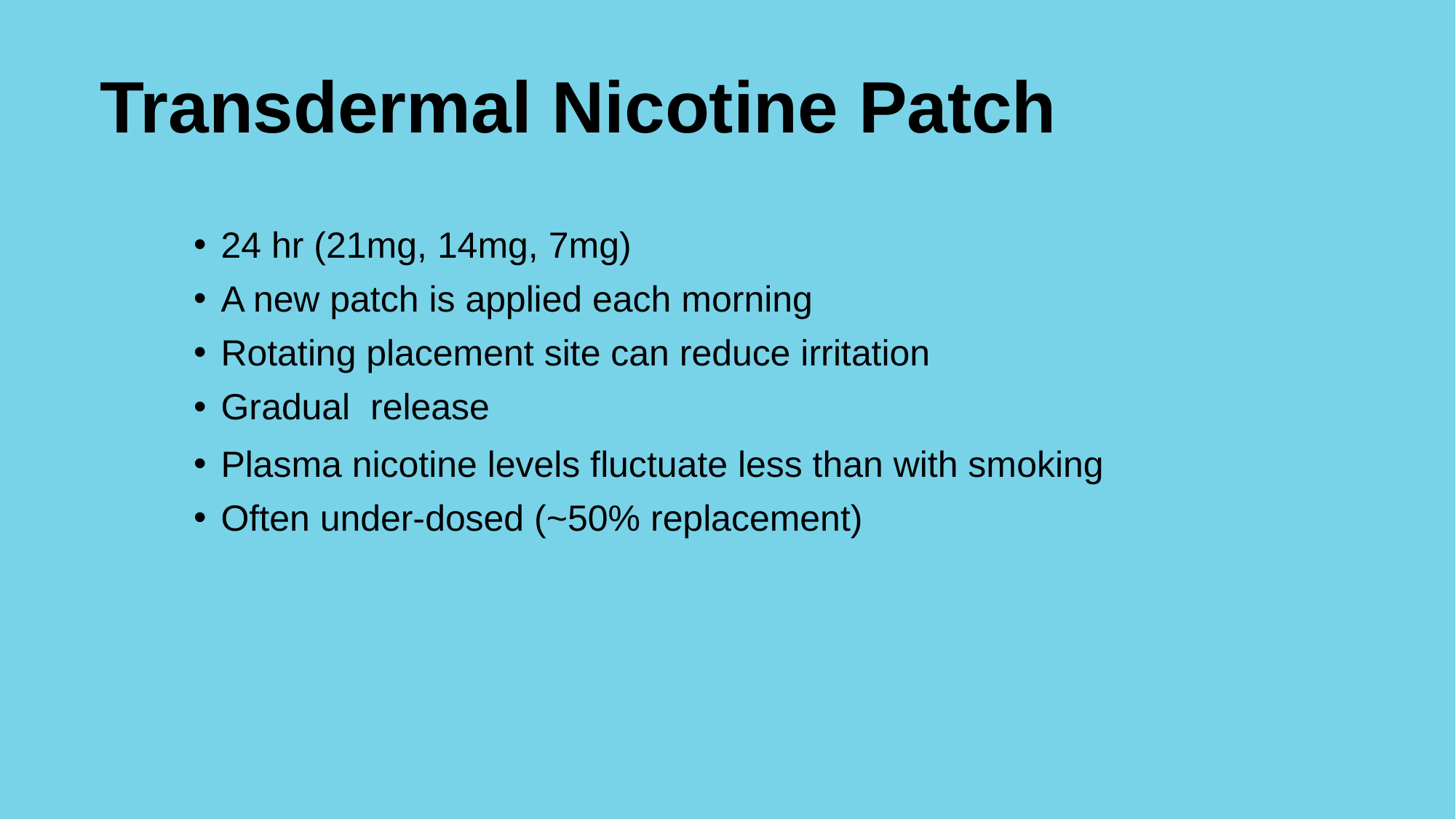

# Transdermal Nicotine Patch
24 hr (21mg, 14mg, 7mg)
A new patch is applied each morning
Rotating placement site can reduce irritation
Gradual  release
Plasma nicotine levels fluctuate less than with smoking
Often under-dosed (~50% replacement)